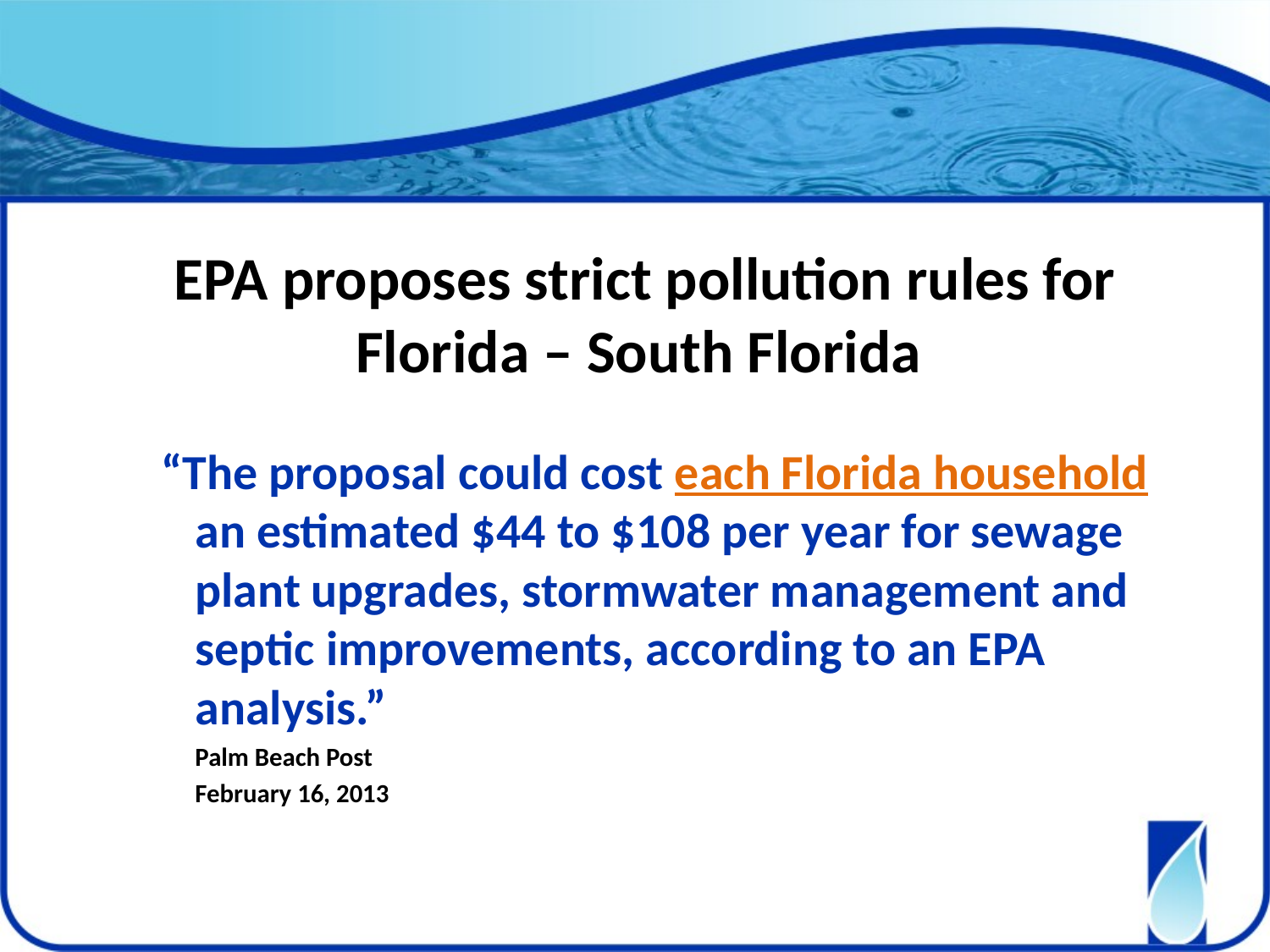

# EPA proposes strict pollution rules for Florida – South Florida
 “The proposal could cost each Florida household an estimated $44 to $108 per year for sewage plant upgrades, stormwater management and septic improvements, according to an EPA analysis.”
						Palm Beach Post
						February 16, 2013